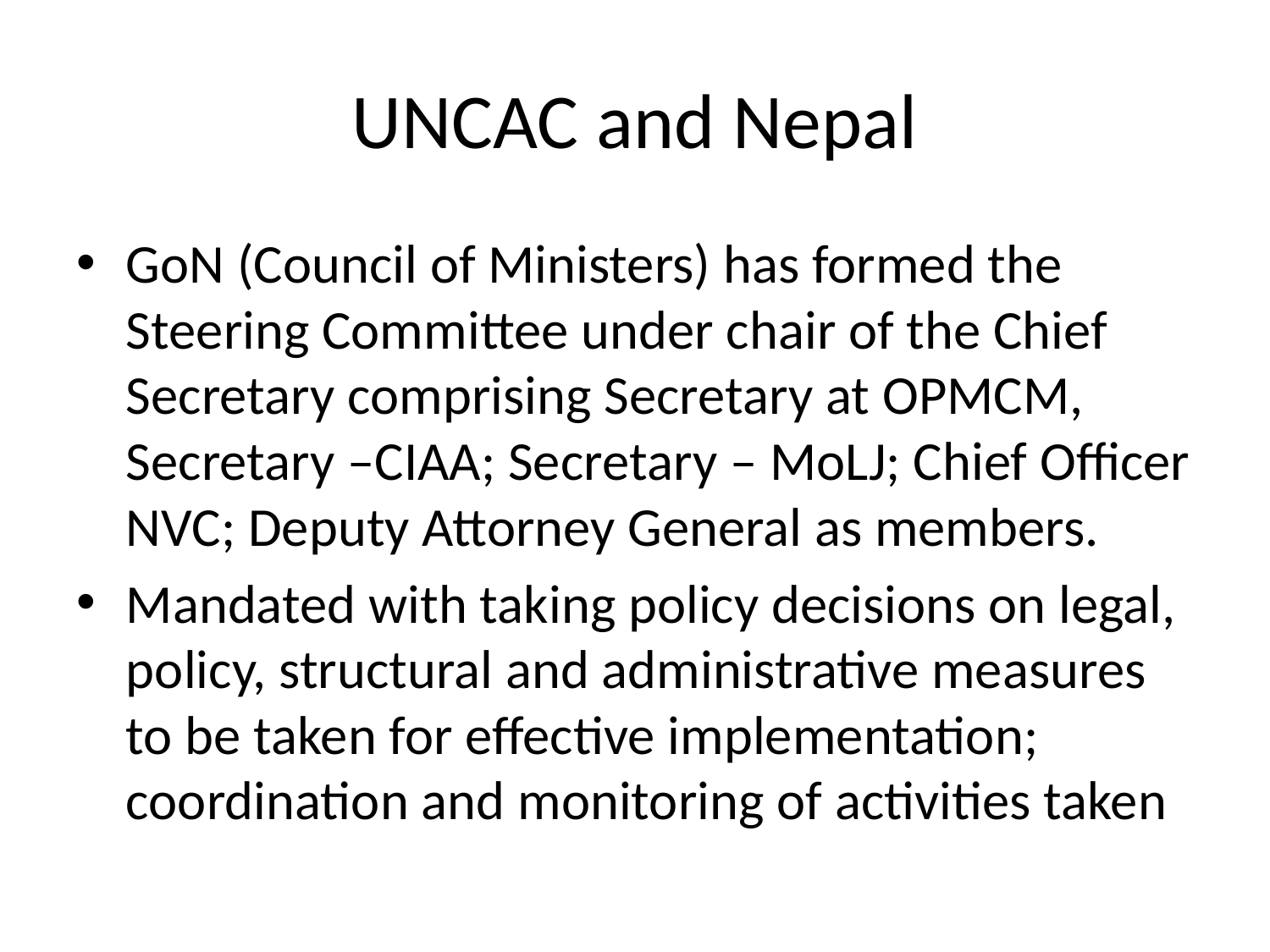

# UNCAC and Nepal
GoN (Council of Ministers) has formed the Steering Committee under chair of the Chief Secretary comprising Secretary at OPMCM, Secretary –CIAA; Secretary – MoLJ; Chief Officer NVC; Deputy Attorney General as members.
Mandated with taking policy decisions on legal, policy, structural and administrative measures to be taken for effective implementation; coordination and monitoring of activities taken